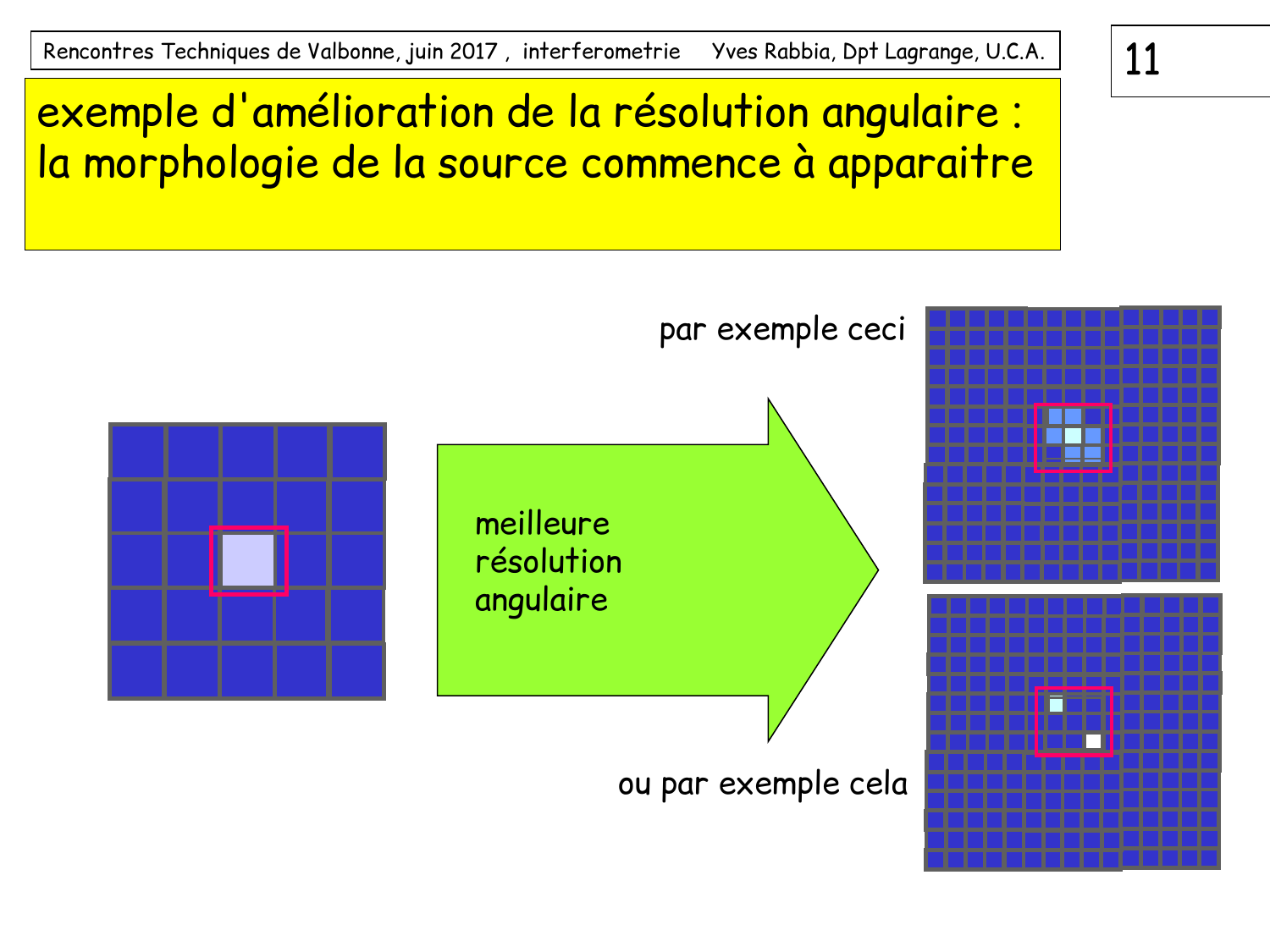

# exemple d'amélioration de la résolution angulaire : la morphologie de la source commence à apparaitre
par exemple ceci

meilleure
résolution
angulaire

ou par exemple cela